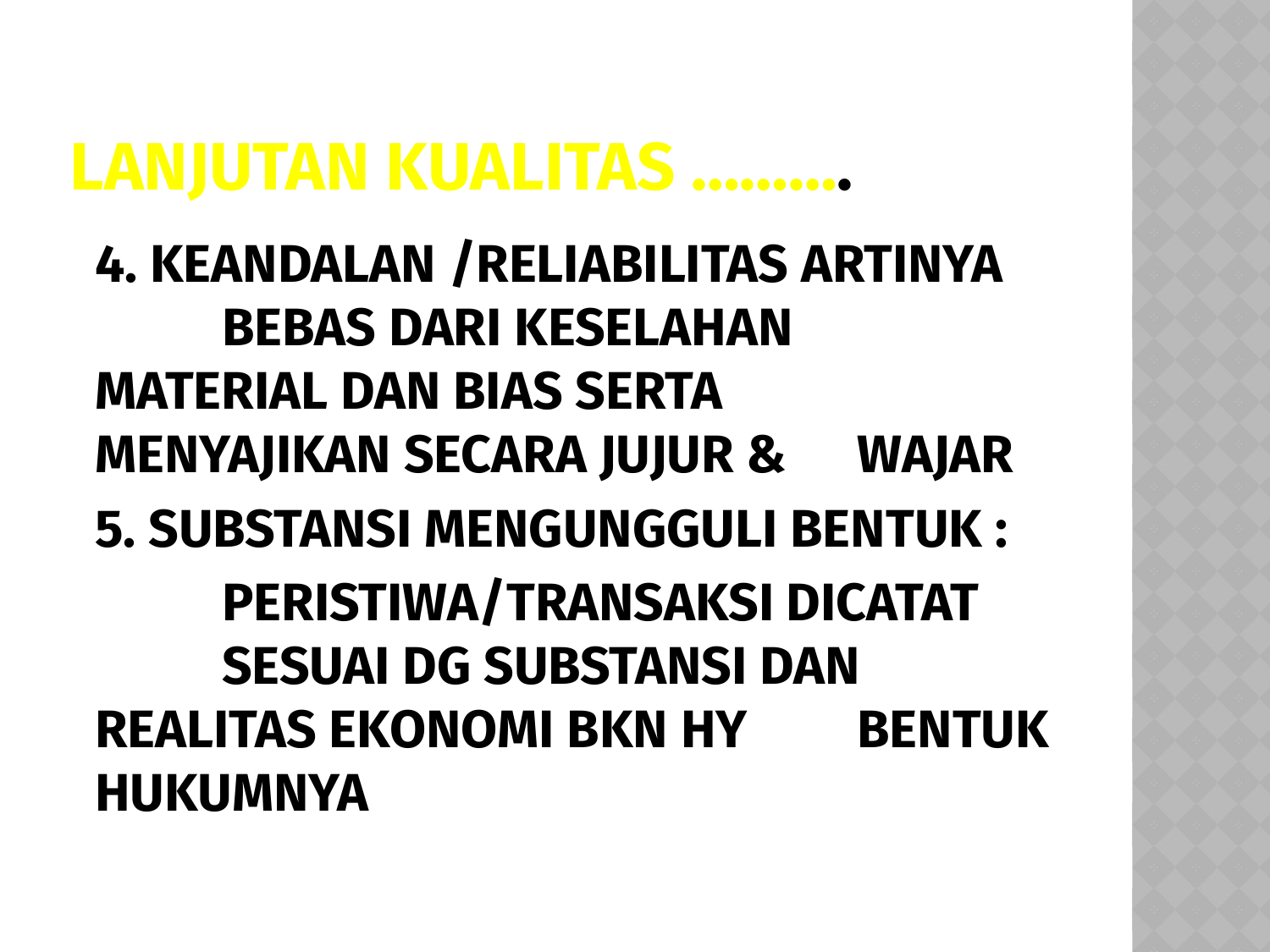

# LANJUTAN KUALITAS ……….
4. KEANDALAN /RELIABILITAS ARTINYA 	BEBAS DARI KESELAHAN 	MATERIAL DAN BIAS SERTA 	MENYAJIKAN SECARA JUJUR & 	WAJAR
5. SUBSTANSI MENGUNGGULI BENTUK :
	PERISTIWA/TRANSAKSI DICATAT 	SESUAI DG SUBSTANSI DAN 	REALITAS EKONOMI BKN HY 	BENTUK HUKUMNYA